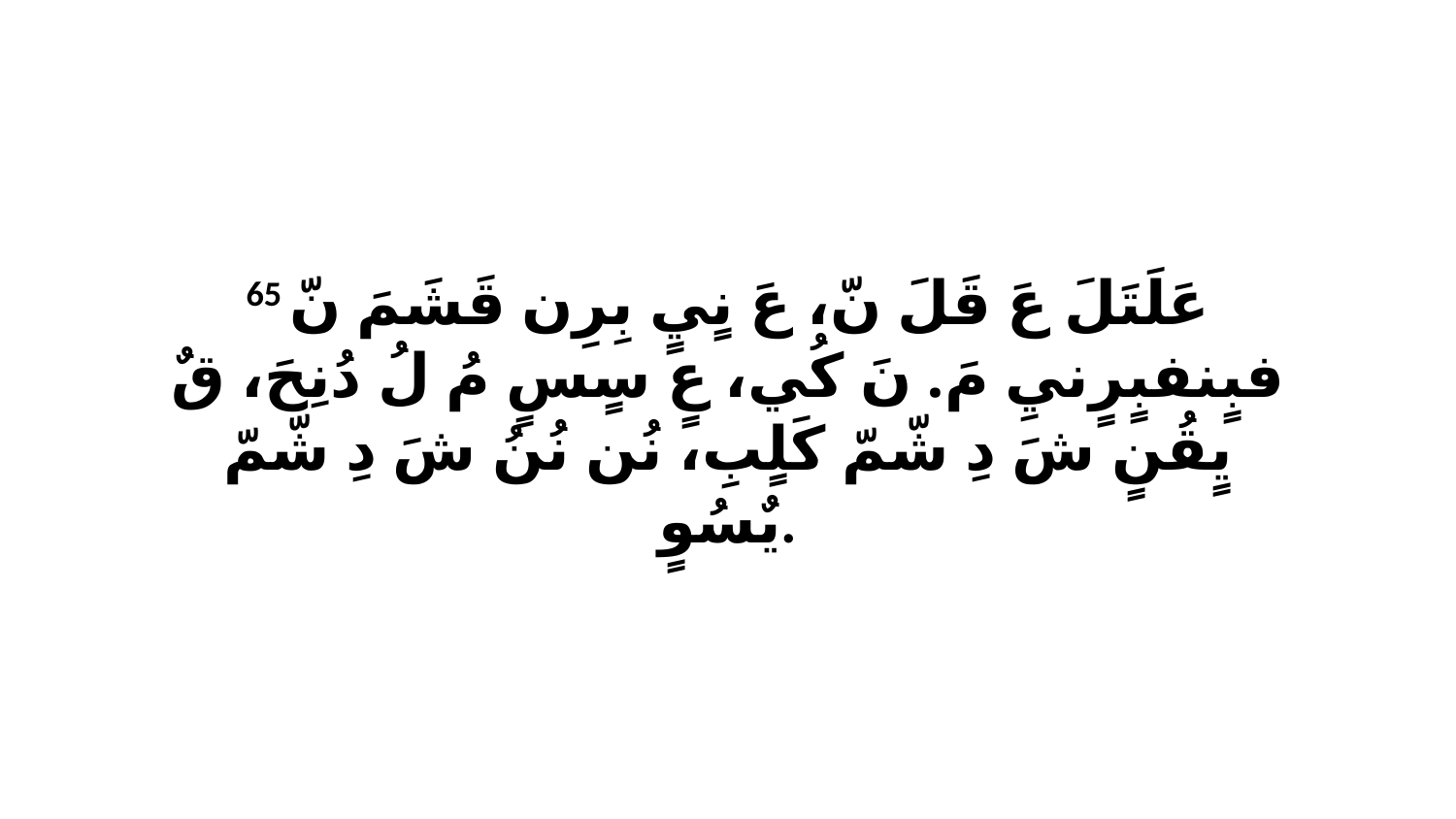

65 عَلَتَلَ عَ قَلَ نّ، عَ نٍيٍ بِرِن قَشَمَ نّ فبٍنفبٍرٍنيِ مَ. نَ كُي، عٍ سٍسٍ مُ لُ دُنِحَ، قٌ يٍقُنٍ شَ دِ شّمّ كَلٍبِ، نُن نُنُ شَ دِ شّمّ يٌسُوٍ.